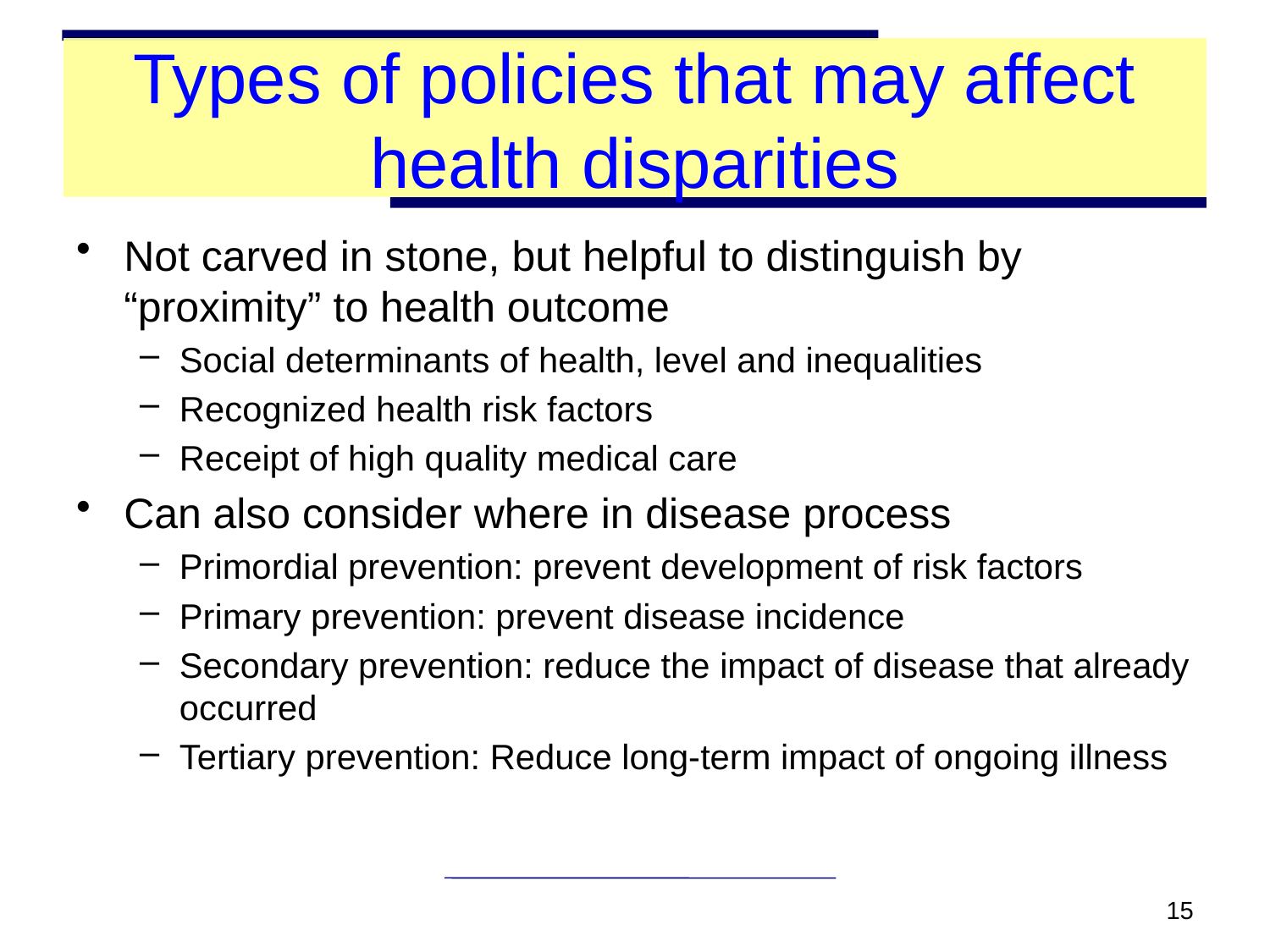

# Types of policies that may affect health disparities
Not carved in stone, but helpful to distinguish by “proximity” to health outcome
Social determinants of health, level and inequalities
Recognized health risk factors
Receipt of high quality medical care
Can also consider where in disease process
Primordial prevention: prevent development of risk factors
Primary prevention: prevent disease incidence
Secondary prevention: reduce the impact of disease that already occurred
Tertiary prevention: Reduce long-term impact of ongoing illness
15